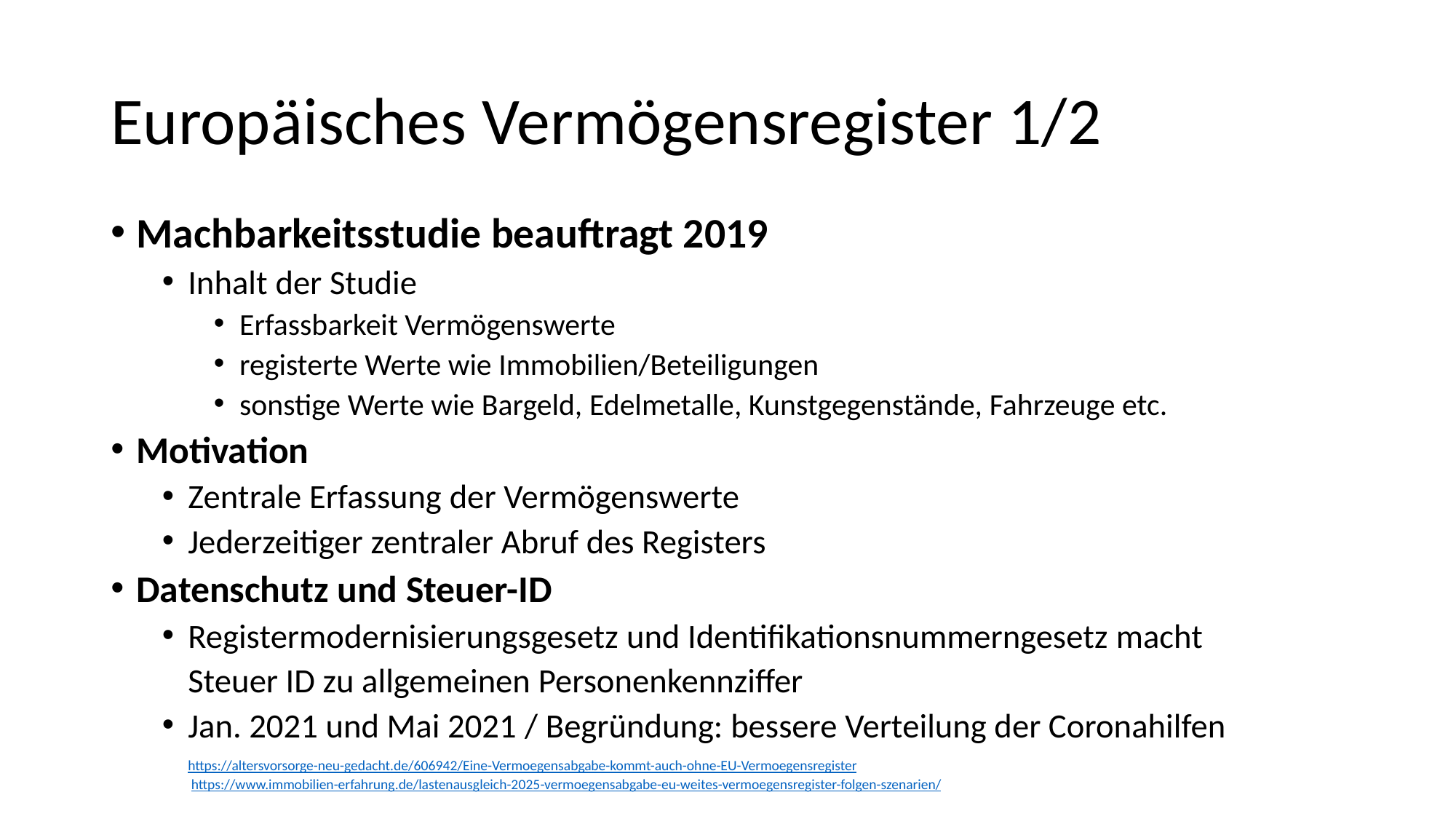

# Europäisches Vermögensregister 1/2

Machbarkeitsstudie beauftragt 2019
Inhalt der Studie
Erfassbarkeit Vermögenswerte
registerte Werte wie Immobilien/Beteiligungen
sonstige Werte wie Bargeld, Edelmetalle, Kunstgegenstände, Fahrzeuge etc.
Motivation
Zentrale Erfassung der Vermögenswerte
Jederzeitiger zentraler Abruf des Registers
Datenschutz und Steuer-ID
Registermodernisierungsgesetz und Identifikationsnummerngesetz macht 
Steuer ID zu allgemeinen Personenkennziffer
Jan. 2021 und Mai 2021 / Begründung: bessere Verteilung der Coronahilfen
https://altersvorsorge-neu-gedacht.de/606942/Eine-Vermoegensabgabe-kommt-auch-ohne-EU-Vermoegensregister
 https://www.immobilien-erfahrung.de/lastenausgleich-2025-vermoegensabgabe-eu-weites-vermoegensregister-folgen-szenarien/